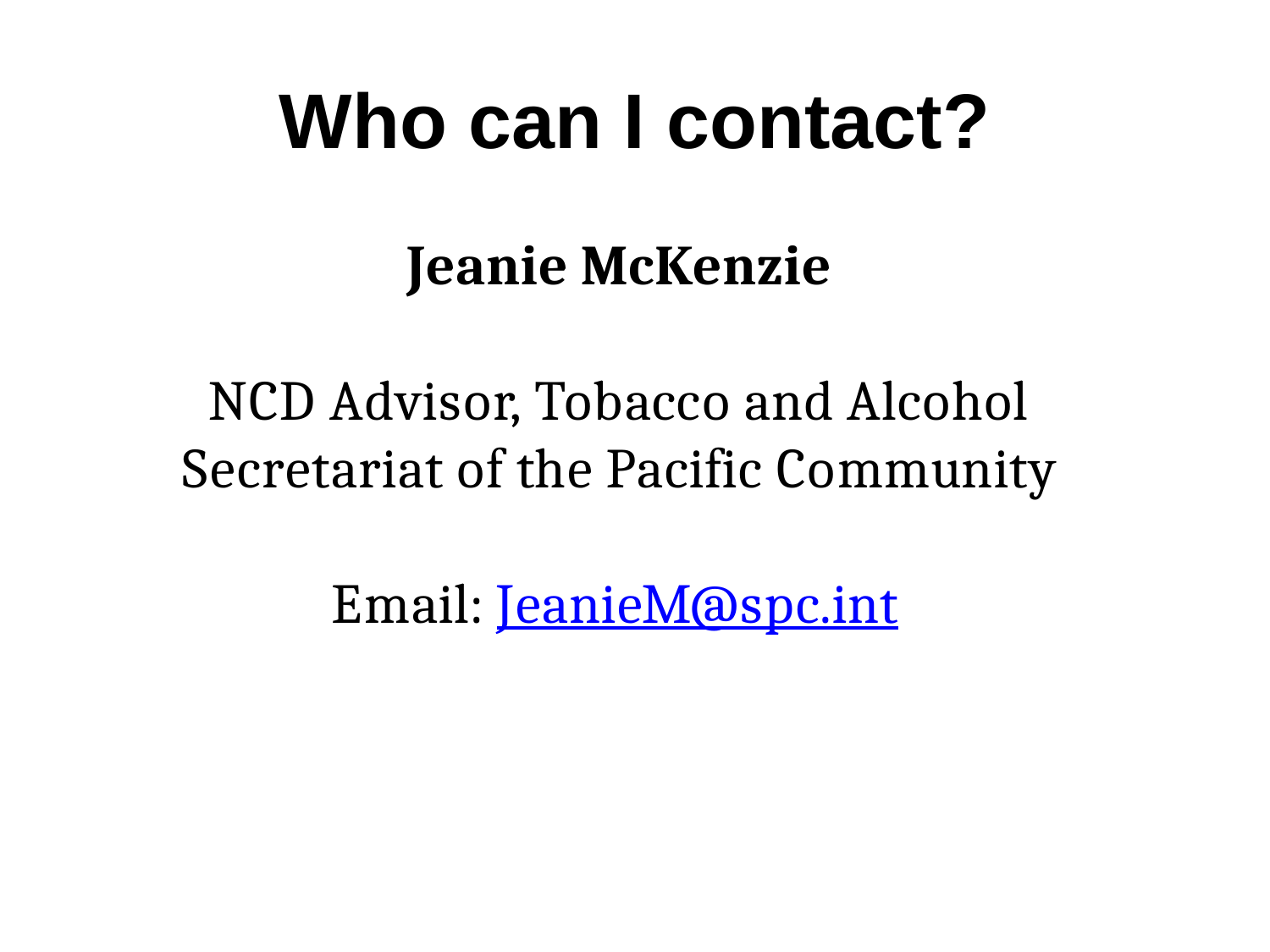

Who can I contact?
Jeanie McKenzie

NCD Advisor, Tobacco and Alcohol Secretariat of the Pacific Community

Email: JeanieM@spc.int